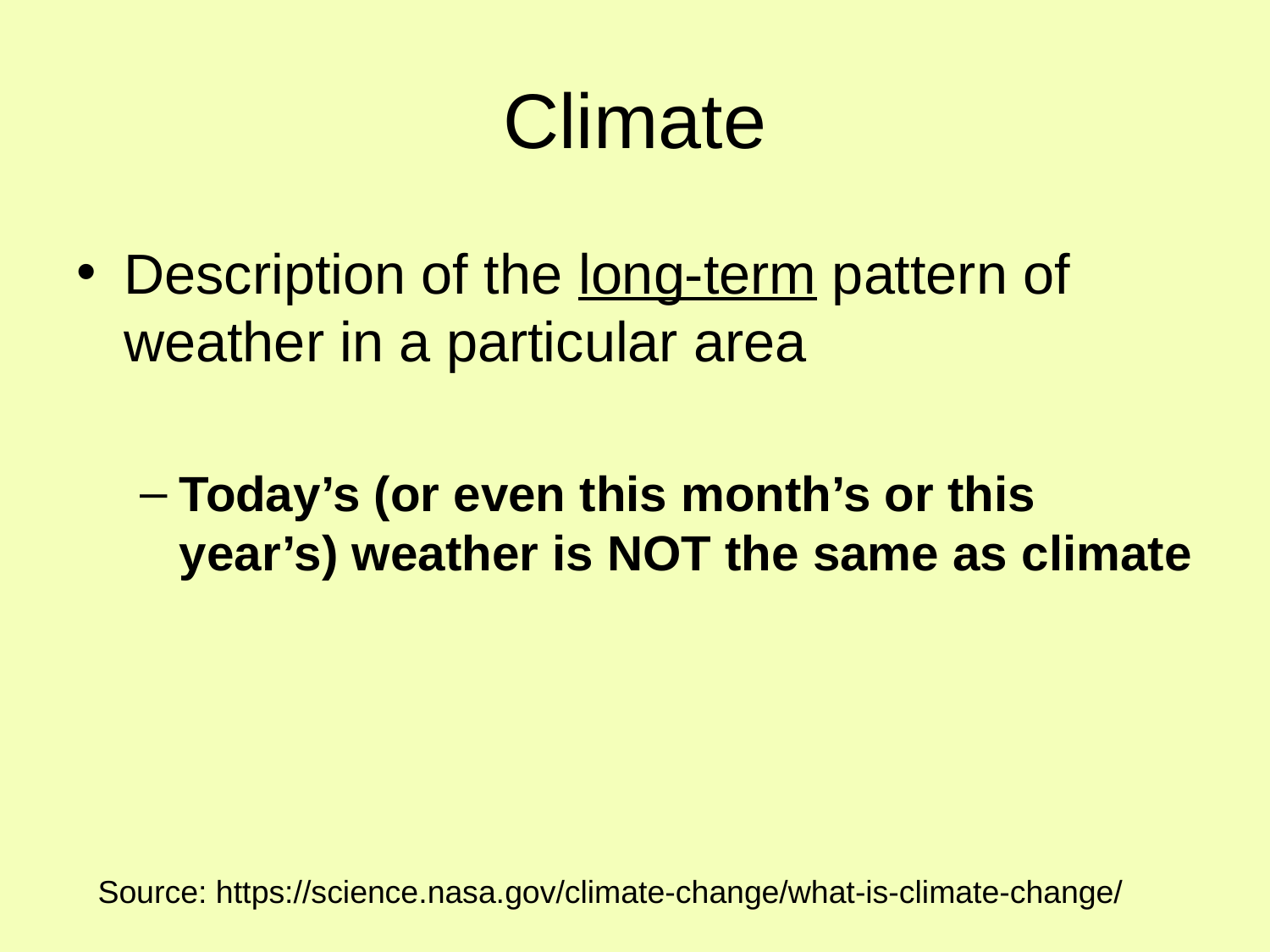

# Climate
Description of the long-term pattern of weather in a particular area

Today’s (or even this month’s or this year’s) weather is NOT the same as climate

Source: https://science.nasa.gov/climate-change/what-is-climate-change/